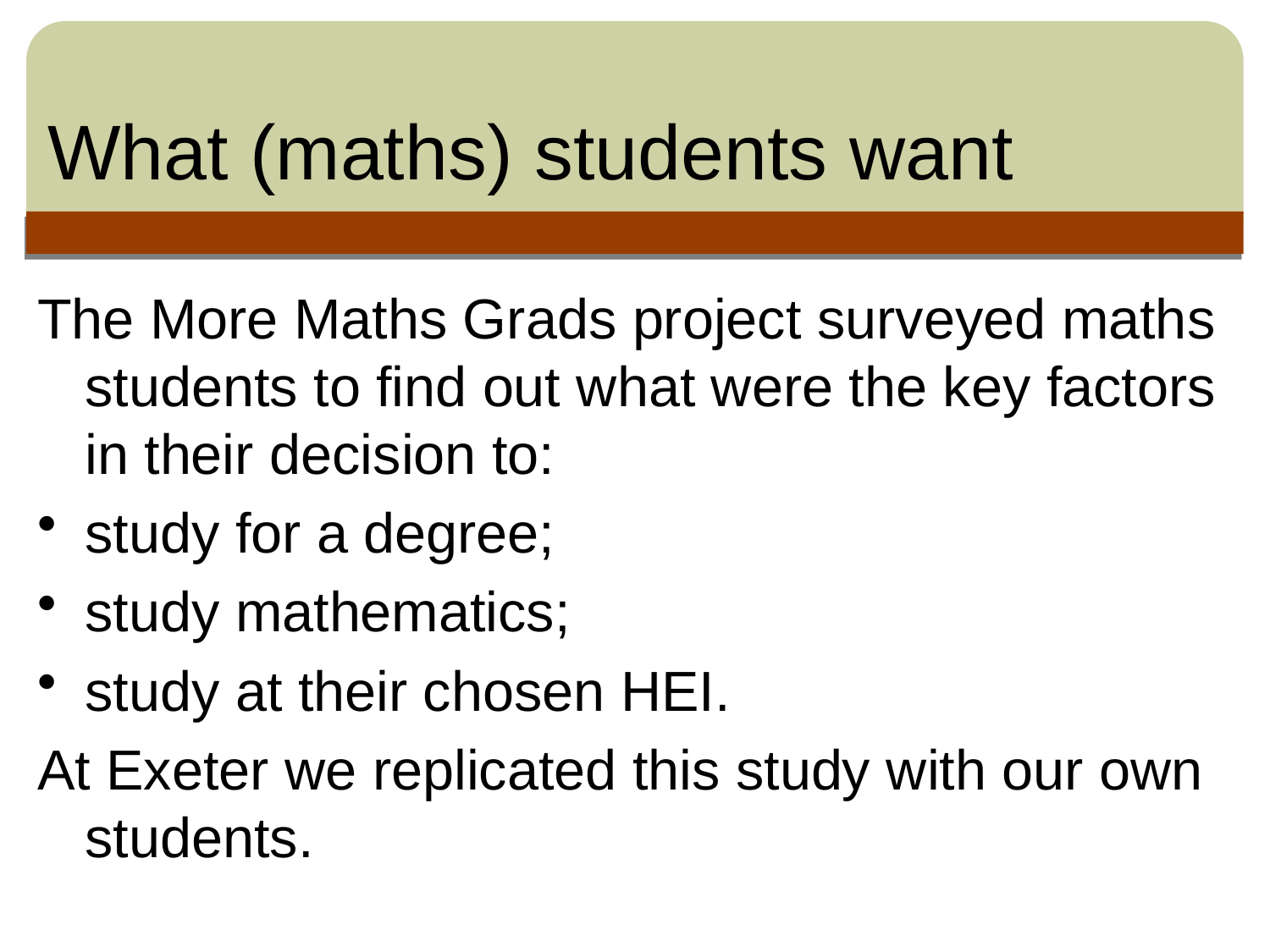

# What (maths) students want
The More Maths Grads project surveyed maths students to find out what were the key factors in their decision to:
study for a degree;
study mathematics;
study at their chosen HEI.
At Exeter we replicated this study with our own students.